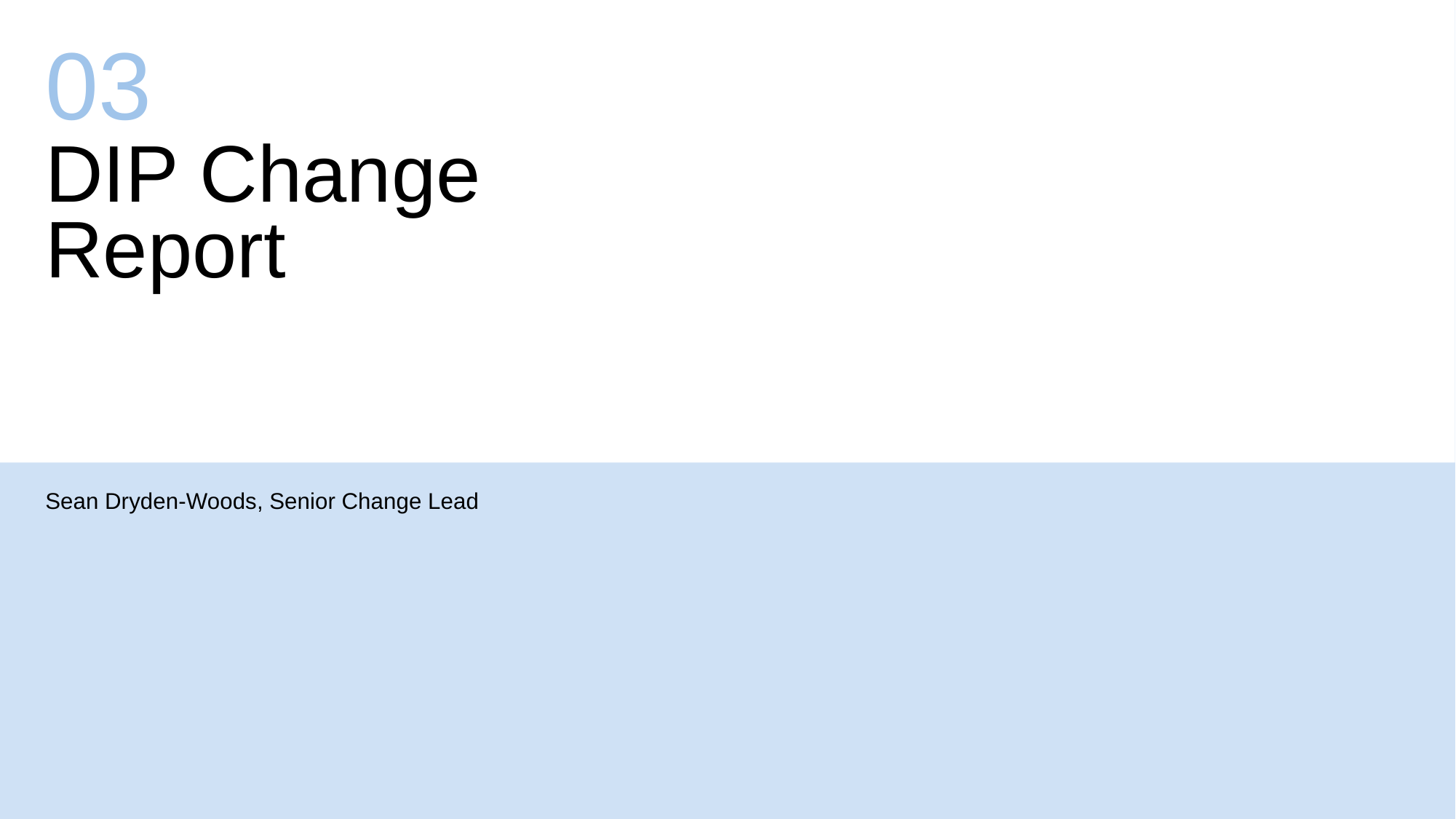

03
# DIP Change Report
Sean Dryden-Woods, Senior Change Lead